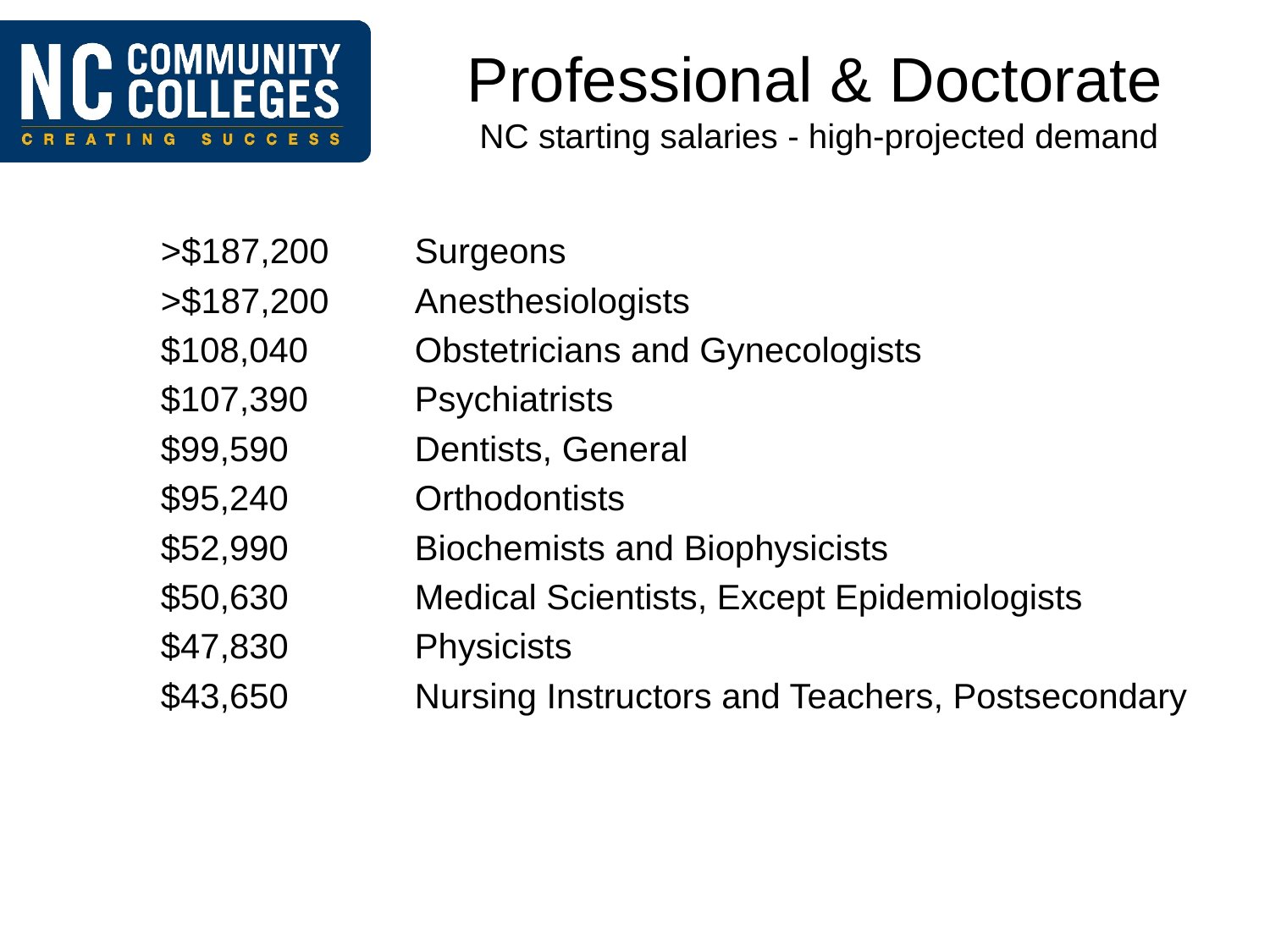

# Professional & Doctorate NC starting salaries - high-projected demand
	>$187,200	Surgeons
	>$187,200	Anesthesiologists
	$108,040 	Obstetricians and Gynecologists
	$107,390 	Psychiatrists
	$99,590 	Dentists, General
	$95,240 	Orthodontists
	$52,990 	Biochemists and Biophysicists
	$50,630 	Medical Scientists, Except Epidemiologists
	$47,830 	Physicists
	$43,650 	Nursing Instructors and Teachers, Postsecondary